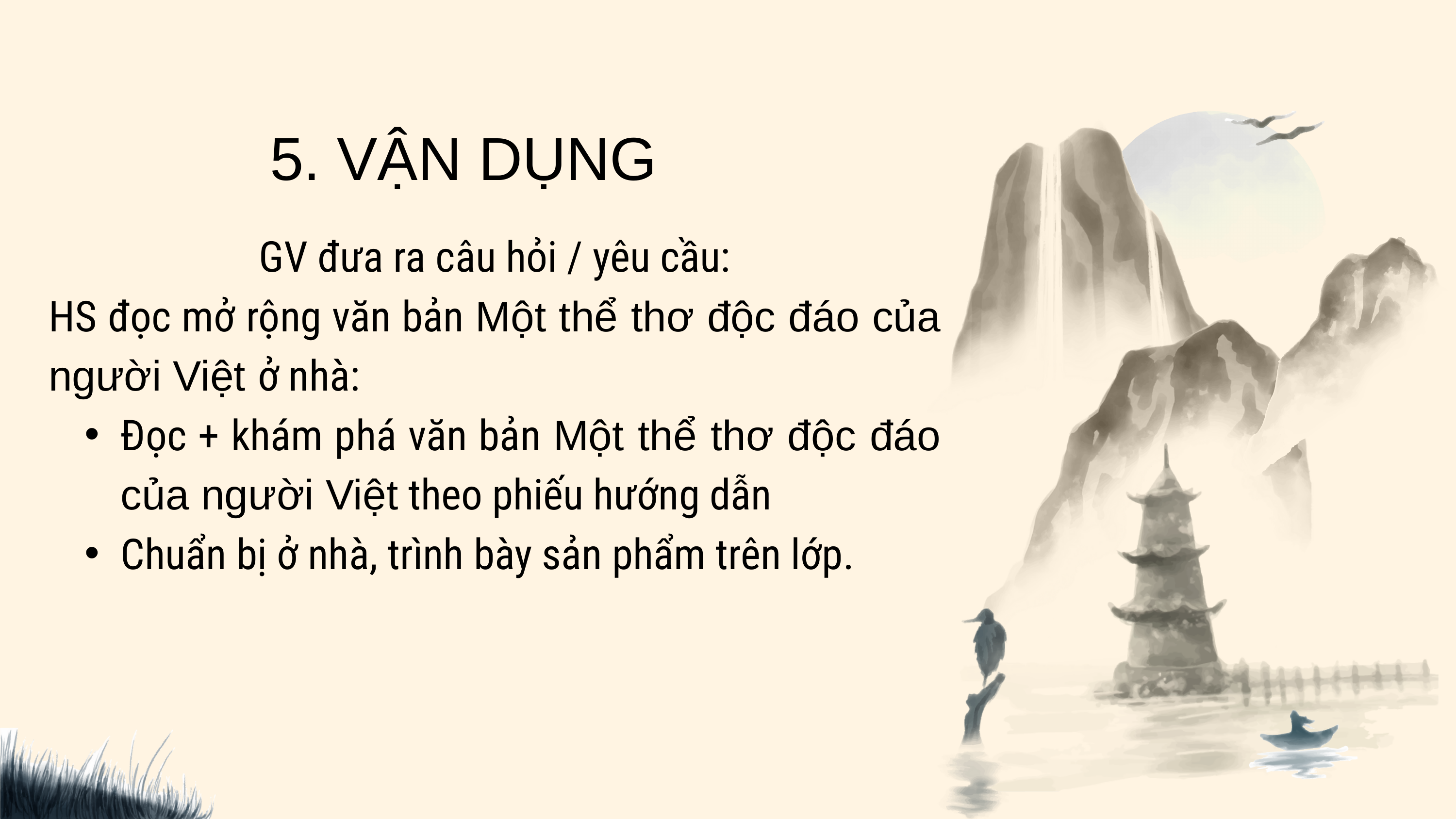

5. VẬN DỤNG
GV đưa ra câu hỏi / yêu cầu:
HS đọc mở rộng văn bản Một thể thơ độc đáo của người Việt ở nhà:
Đọc + khám phá văn bản Một thể thơ độc đáo của người Việt theo phiếu hướng dẫn
Chuẩn bị ở nhà, trình bày sản phẩm trên lớp.